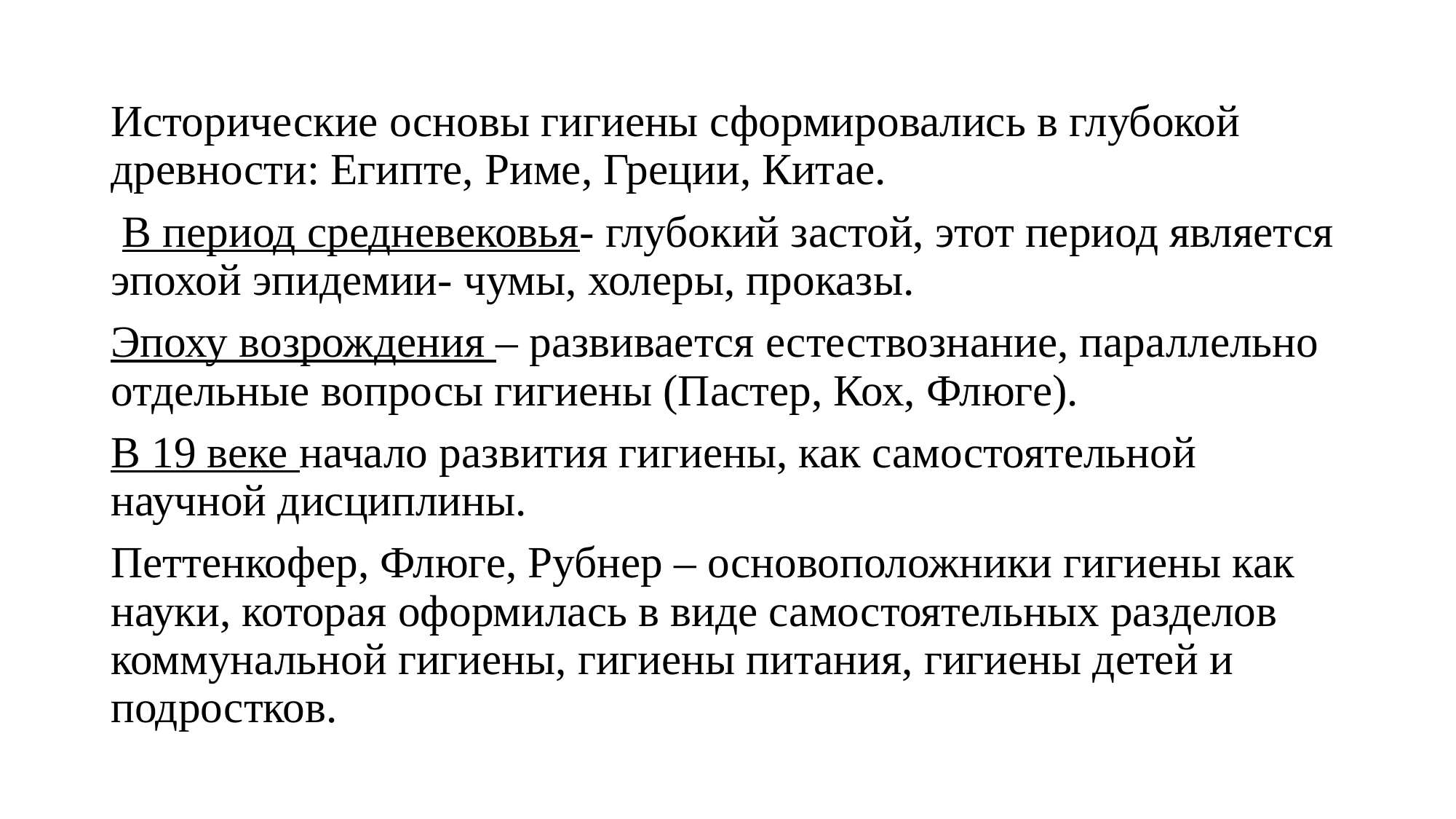

Исторические основы гигиены сформировались в глубокой древности: Египте, Риме, Греции, Китае.
 В период средневековья- глубокий застой, этот период является эпохой эпидемии- чумы, холеры, проказы.
Эпоху возрождения – развивается естествознание, параллельно отдельные вопросы гигиены (Пастер, Кох, Флюге).
В 19 веке начало развития гигиены, как самостоятельной научной дисциплины.
Петтенкофер, Флюге, Рубнер – основоположники гигиены как науки, которая оформилась в виде самостоятельных разделов коммунальной гигиены, гигиены питания, гигиены детей и подростков.